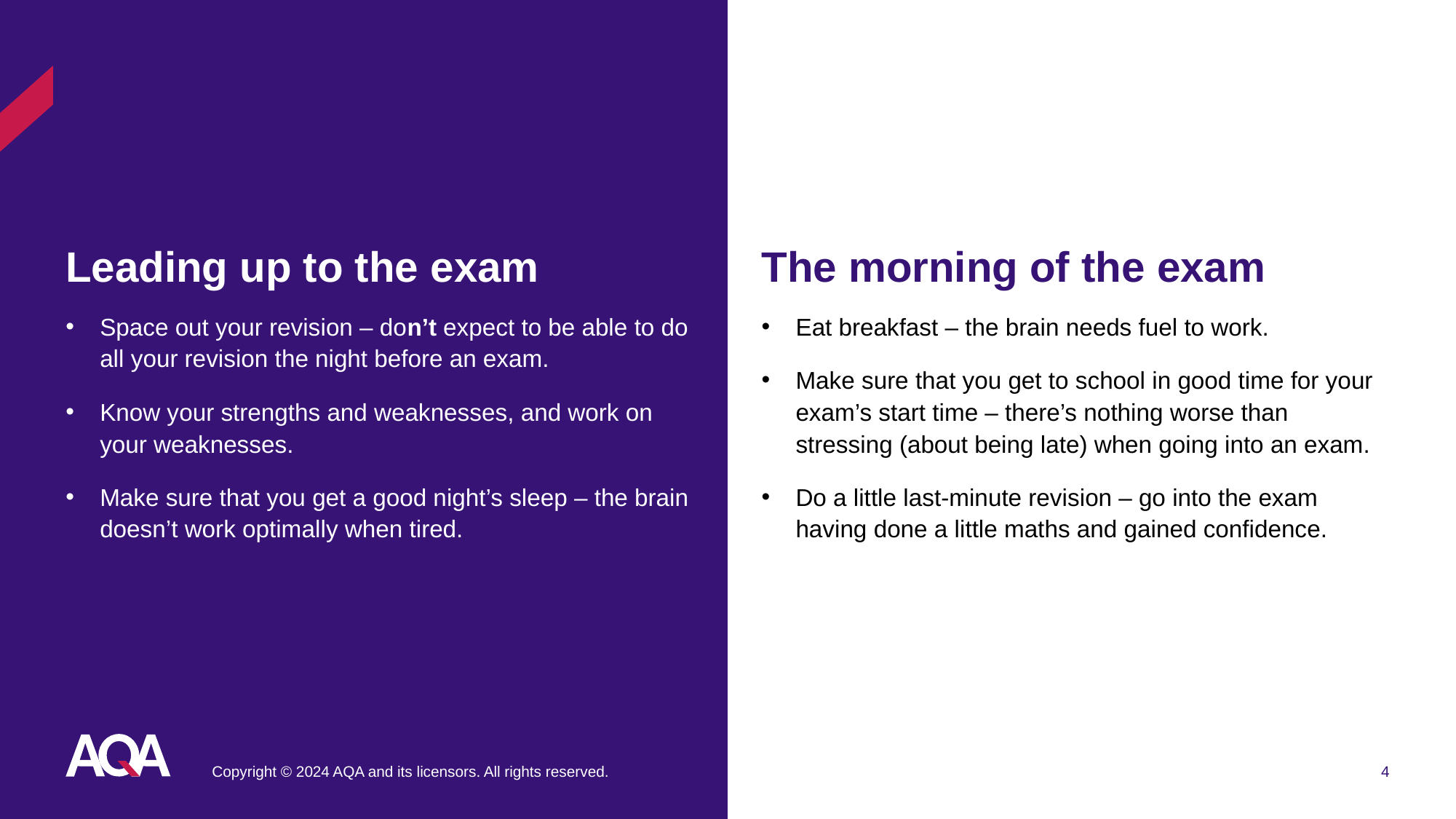

Leading up to the exam
Space out your revision – don’t expect to be able to do all your revision the night before an exam.
Know your strengths and weaknesses, and work on your weaknesses.
Make sure that you get a good night’s sleep – the brain doesn’t work optimally when tired.
The morning of the exam
Eat breakfast – the brain needs fuel to work.
Make sure that you get to school in good time for your exam’s start time – there’s nothing worse than stressing (about being late) when going into an exam.
Do a little last-minute revision – go into the exam having done a little maths and gained confidence.
Copyright © 2024 AQA and its licensors. All rights reserved.
4